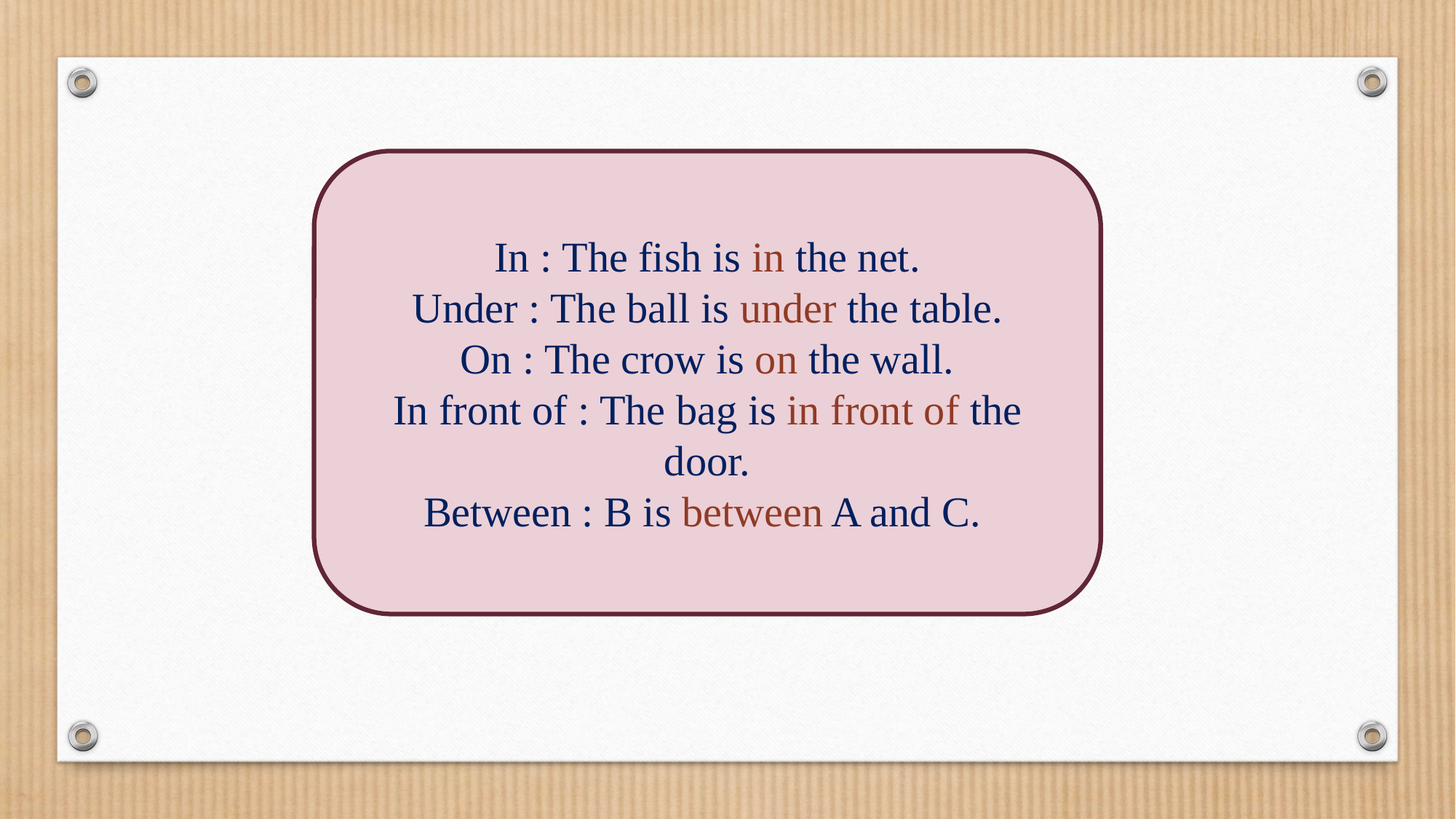

In : The fish is in the net.
Under : The ball is under the table.
On : The crow is on the wall.
In front of : The bag is in front of the door.
Between : B is between A and C.